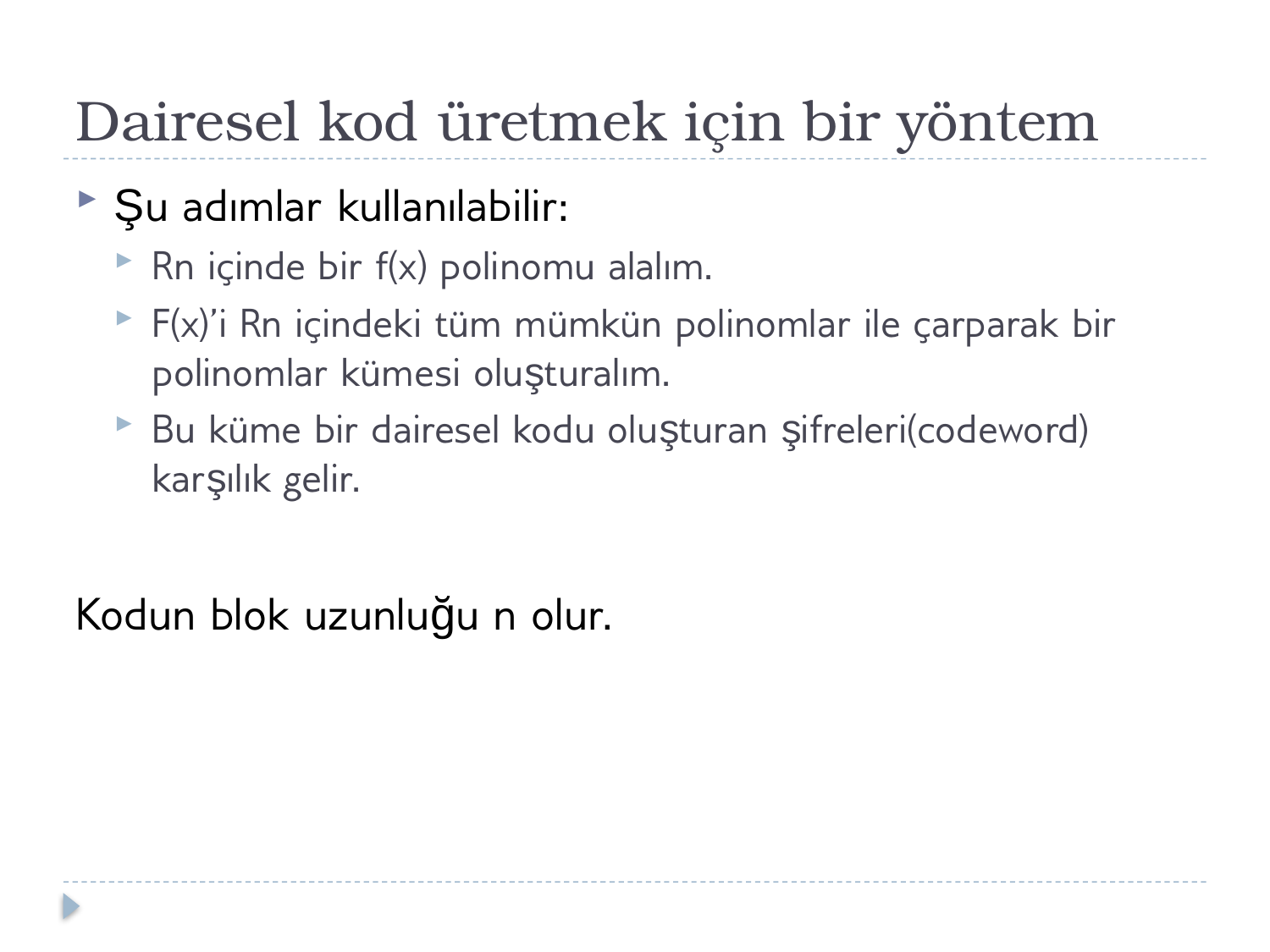

# Dairesel kod üretmek için bir yöntem
Şu adımlar kullanılabilir:
Rn içinde bir f(x) polinomu alalım.
F(x)’i Rn içindeki tüm mümkün polinomlar ile çarparak bir polinomlar kümesi oluşturalım.
Bu küme bir dairesel kodu oluşturan şifreleri(codeword) karşılık gelir.

Kodun blok uzunluğu n olur.